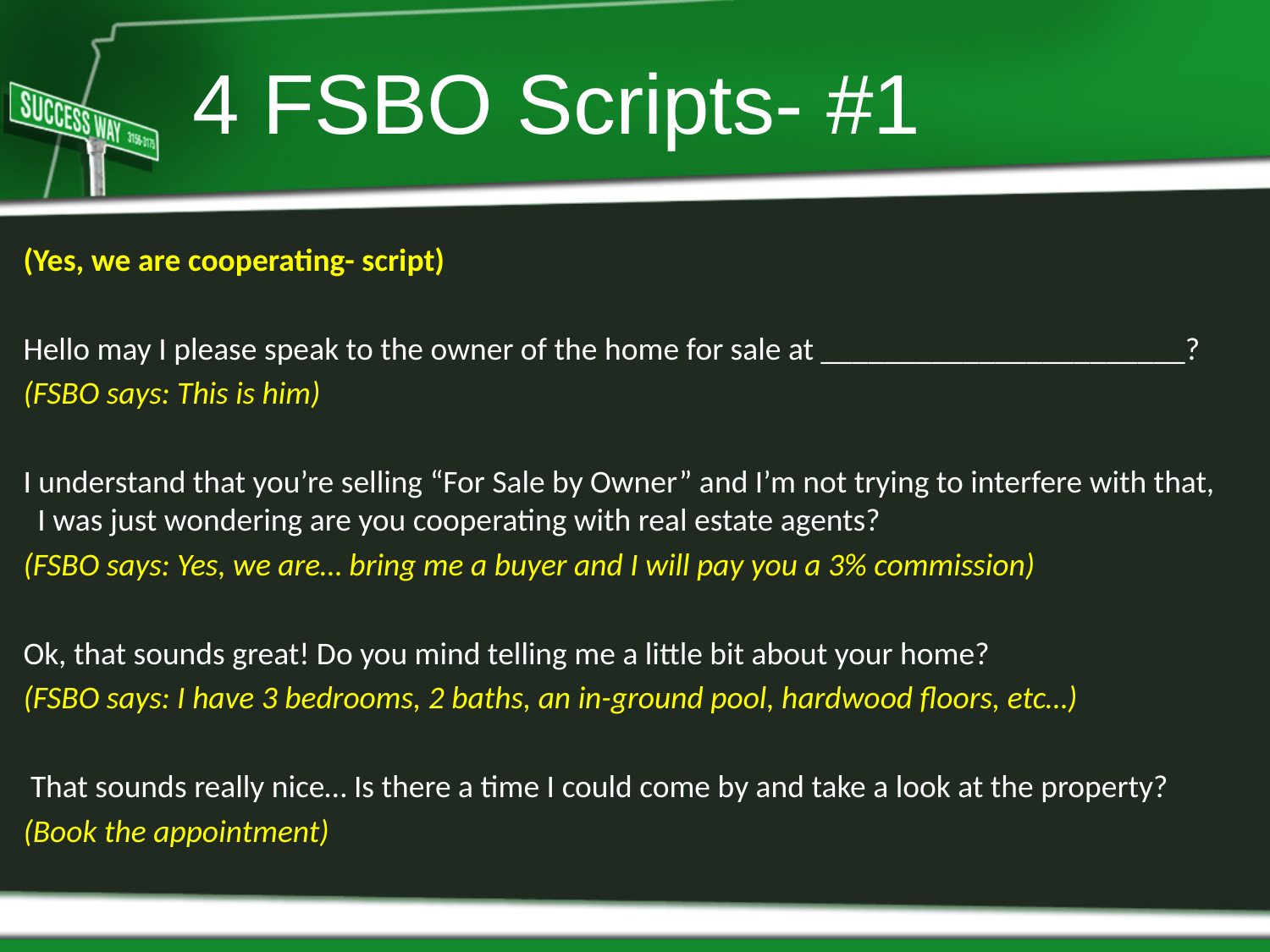

# 4 FSBO Scripts- #1
(Yes, we are cooperating- script)

Hello may I please speak to the owner of the home for sale at _______________________?
(FSBO says: This is him)

I understand that you’re selling “For Sale by Owner” and I’m not trying to interfere with that,     I was just wondering are you cooperating with real estate agents?
(FSBO says: Yes, we are… bring me a buyer and I will pay you a 3% commission)

Ok, that sounds great! Do you mind telling me a little bit about your home?
(FSBO says: I have 3 bedrooms, 2 baths, an in-ground pool, hardwood floors, etc…)

 That sounds really nice… Is there a time I could come by and take a look at the property?
(Book the appointment)